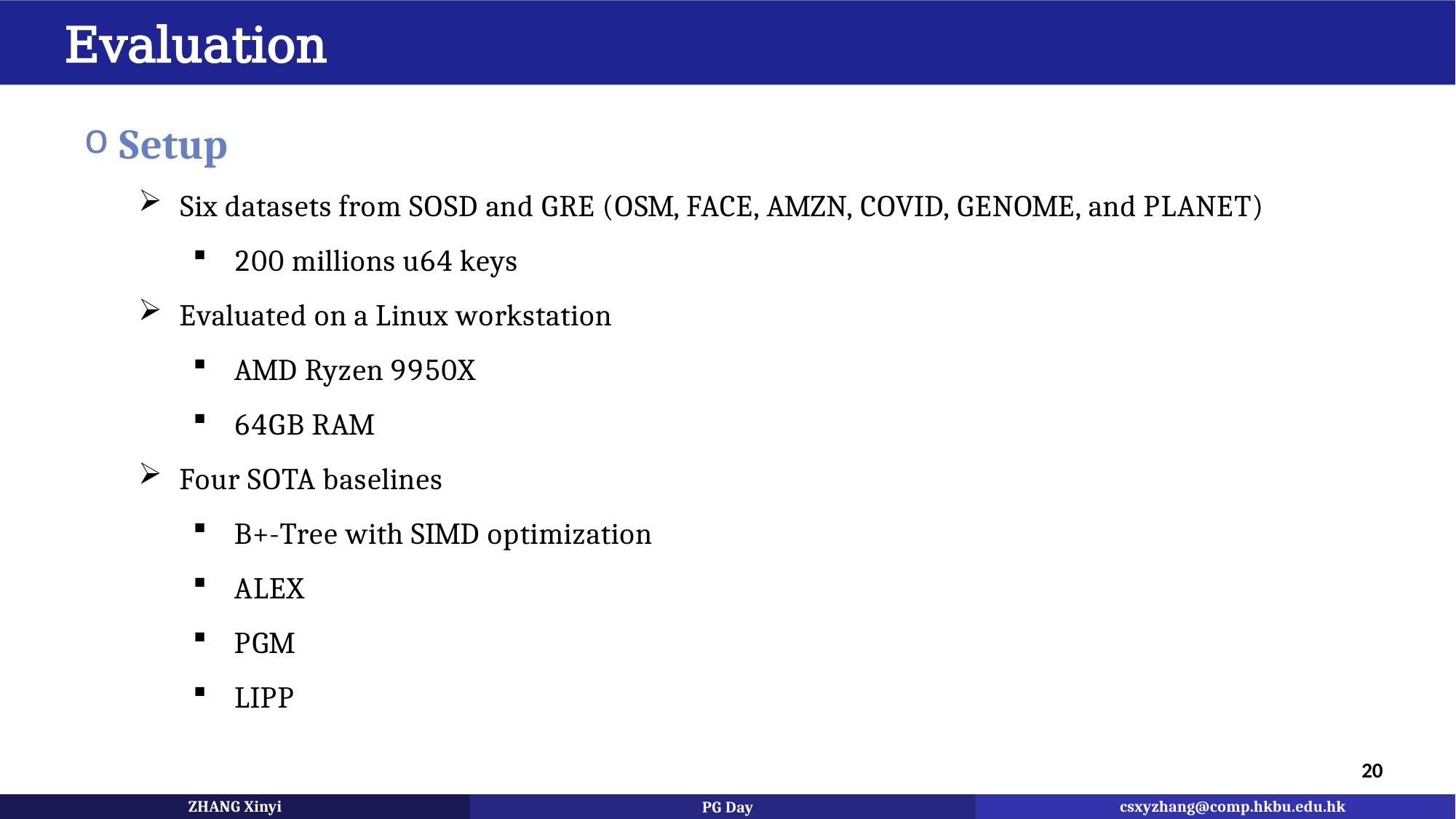

Evaluation
Setup
Six datasets from SOSD and GRE (OSM, FACE, AMZN, COVID, GENOME, and PLANET)
200 millions u64 keys
Evaluated on a Linux workstation
AMD Ryzen 9950X
64GB RAM
Four SOTA baselines
B+-Tree with SIMD optimization
ALEX
PGM
LIPP

20
csxyzhang@comp.hkbu.edu.hk
csxyzhang@comp.hkbu.edu.hk
csxyzhang@comp.hkbu.edu.hk
ZHANG Xinyi
ZHANG Xinyi
ZHANG Xinyi
SIGMOD’24
SIGMOD’24
PG Day